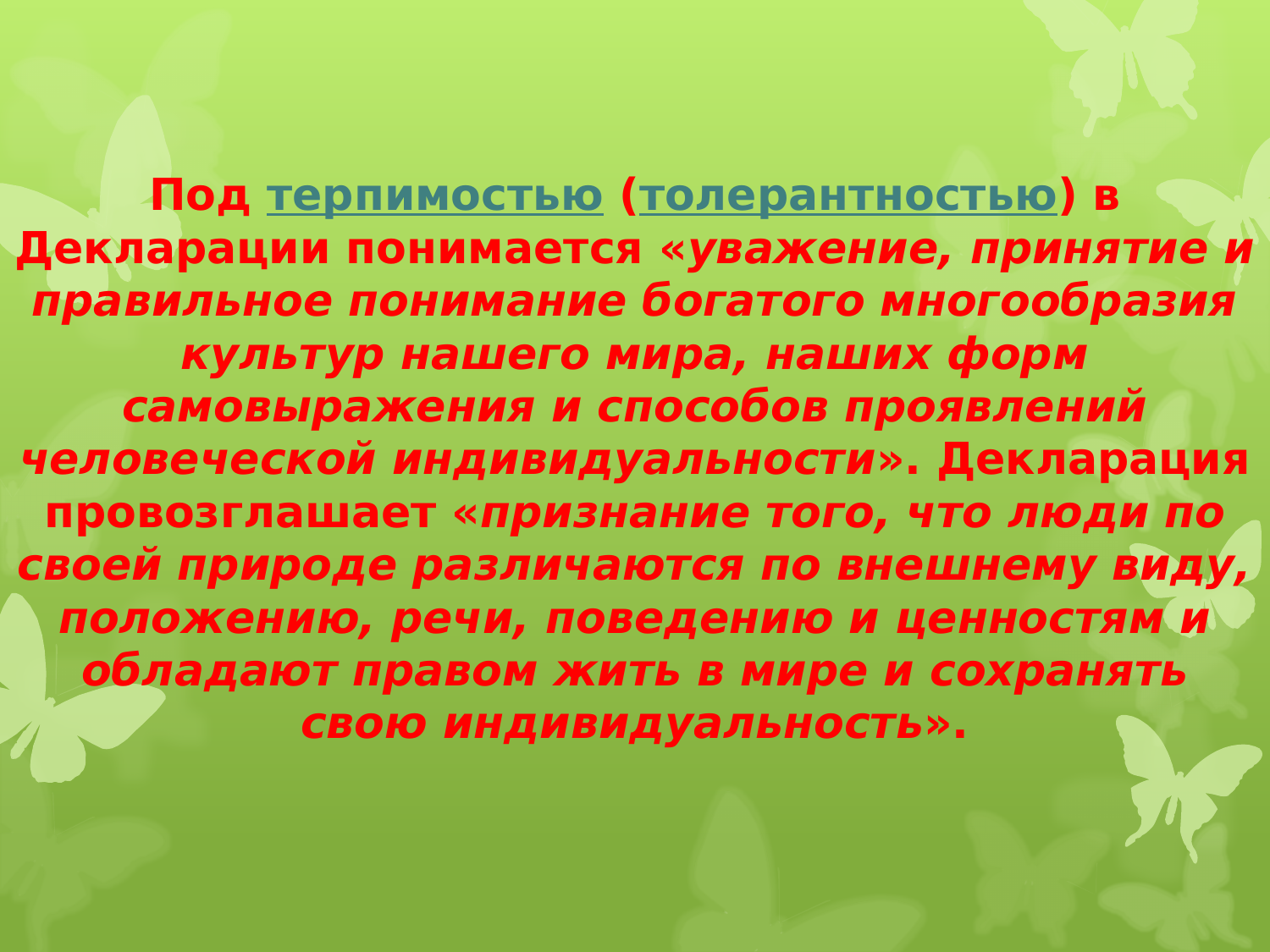

Под терпимостью (толерантностью) в Декларации понимается «уважение, принятие и правильное понимание богатого многообразия культур нашего мира, наших форм самовыражения и способов проявлений человеческой индивидуальности». Декларация провозглашает «признание того, что люди по своей природе различаются по внешнему виду, положению, речи, поведению и ценностям и обладают правом жить в мире и сохранять свою индивидуальность».